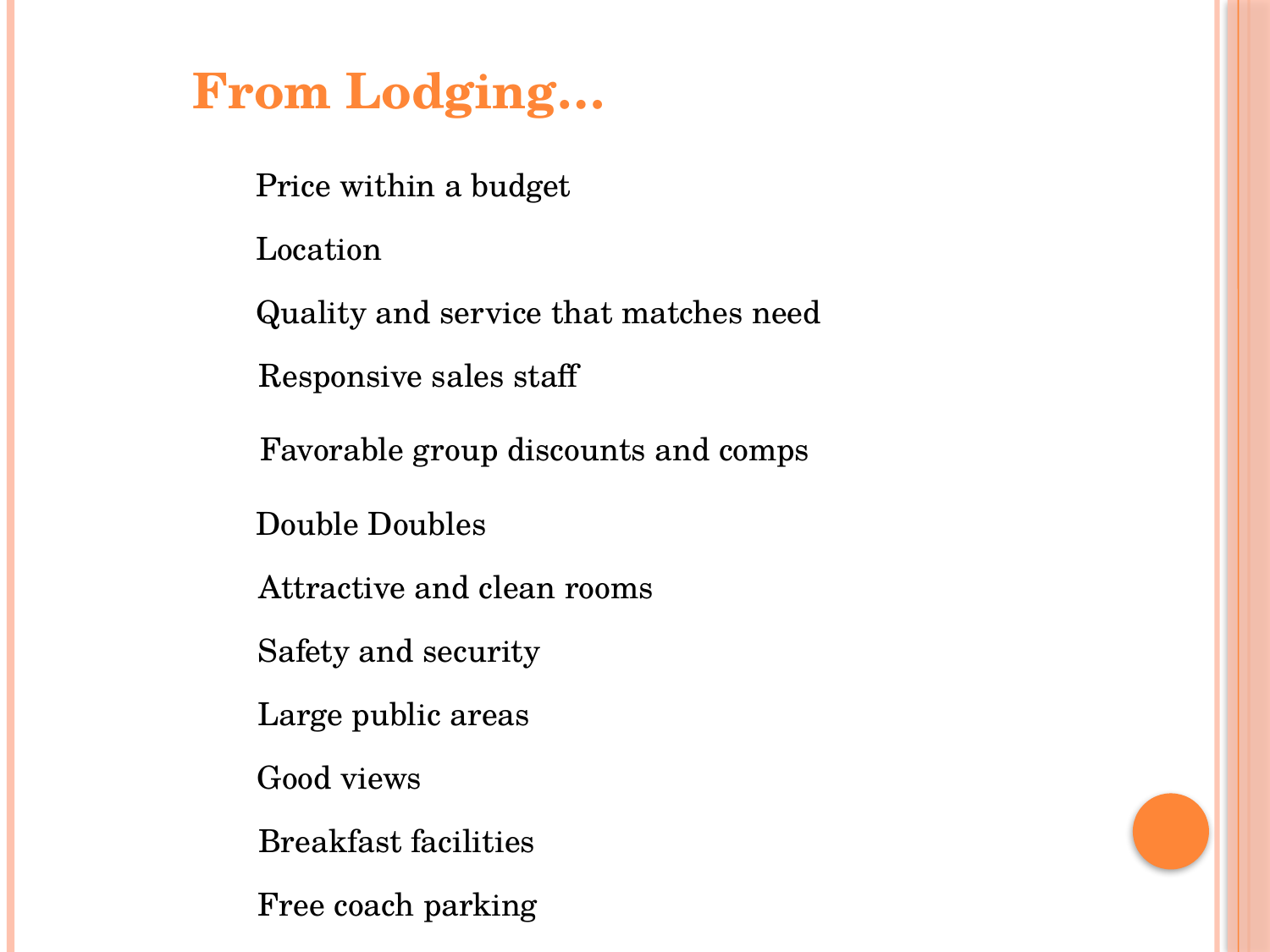

From Lodging…
Price within a budget
Location
Quality and service that matches need
Responsive sales staff
Favorable group discounts and comps
Double Doubles
Attractive and clean rooms
Safety and security
Large public areas
Good views
Breakfast facilities
Free coach parking